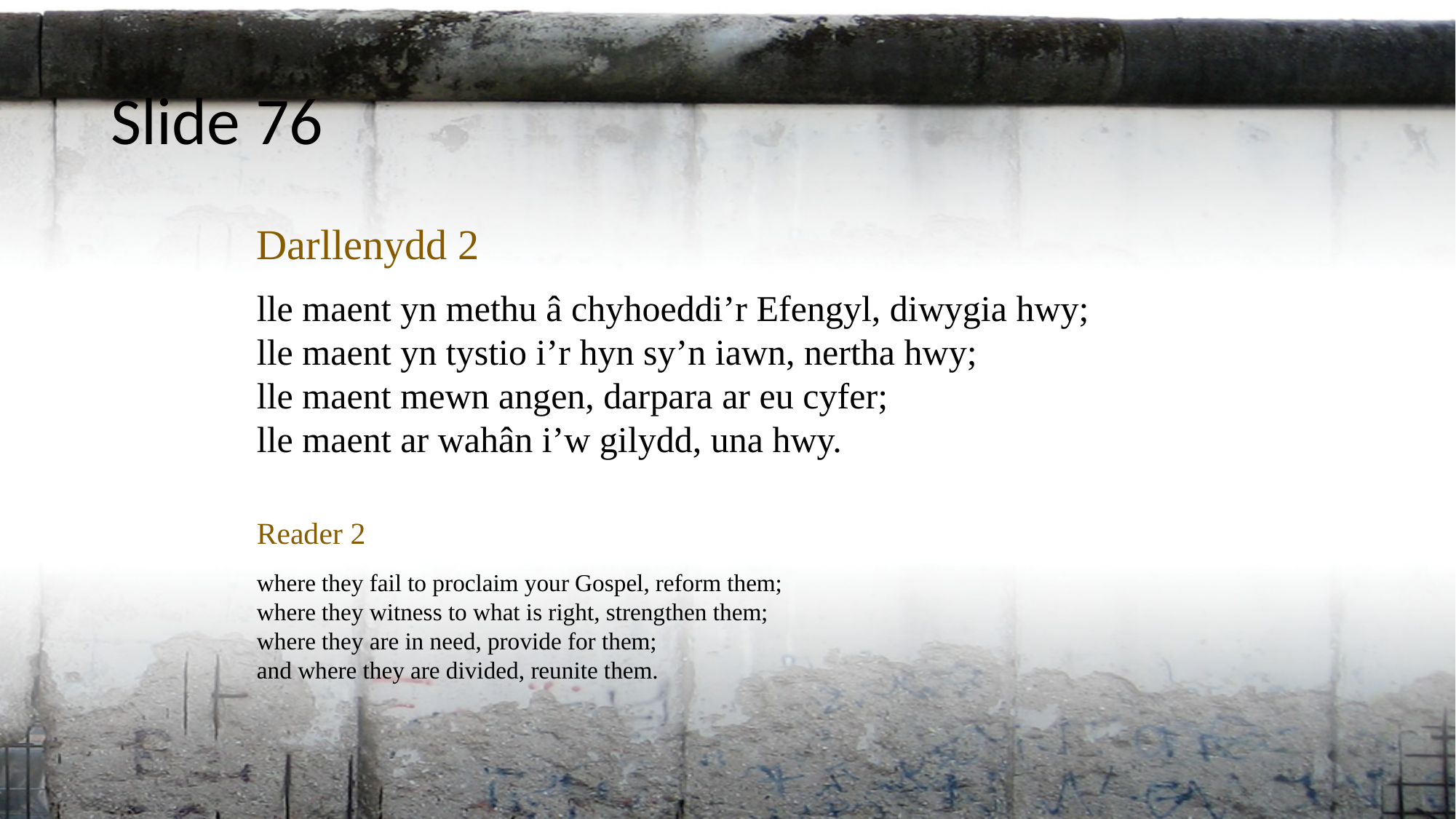

Slide 76
Darllenydd 2

lle maent yn methu â chyhoeddi’r Efengyl, diwygia hwy;
lle maent yn tystio i’r hyn sy’n iawn, nertha hwy;
lle maent mewn angen, darpara ar eu cyfer;
lle maent ar wahân i’w gilydd, una hwy.
Reader 2

where they fail to proclaim your Gospel, reform them;
where they witness to what is right, strengthen them;
where they are in need, provide for them;
and where they are divided, reunite them.